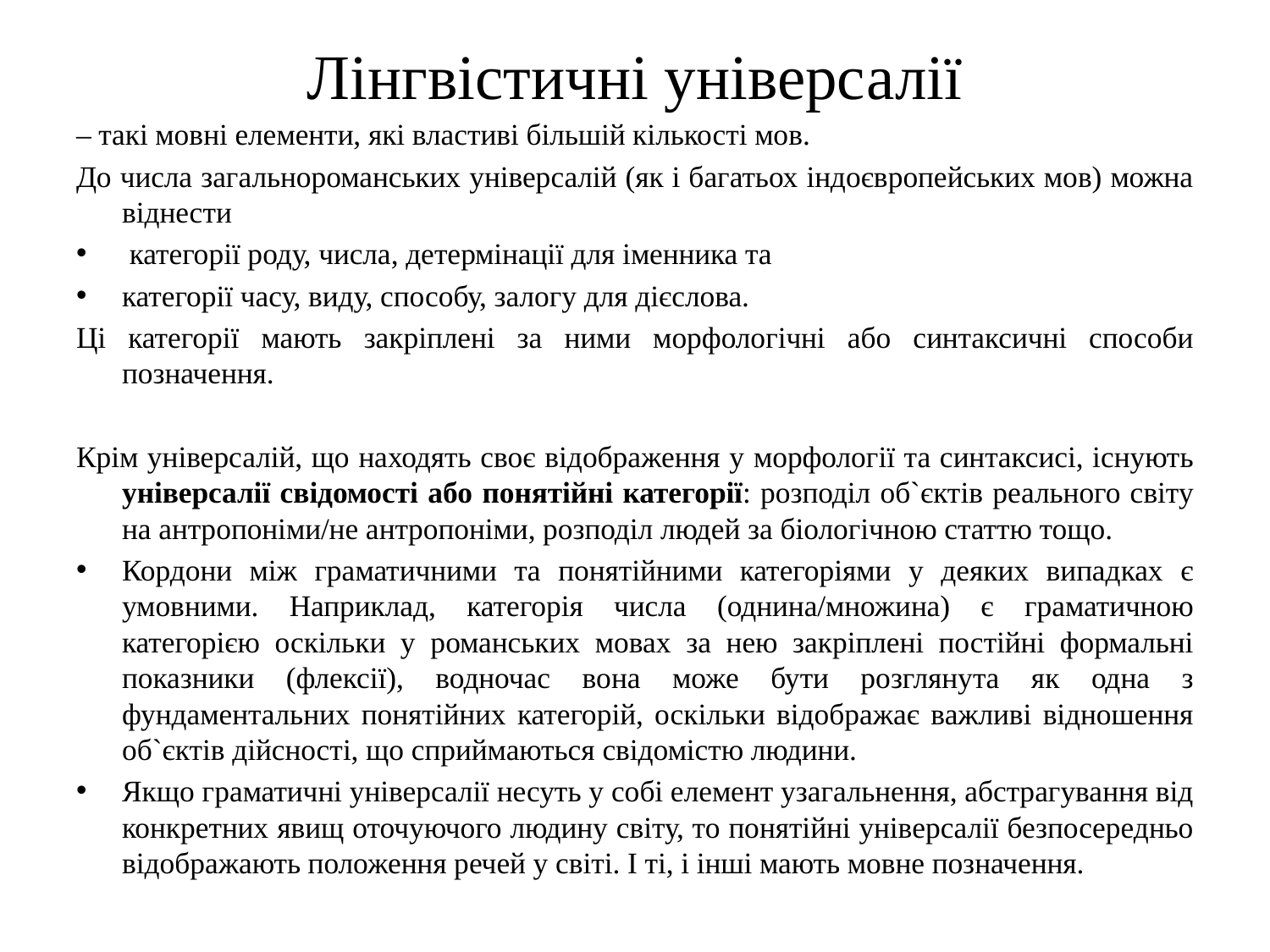

# Лінгвістичні універсалії
– такі мовні елементи, які властиві більшій кількості мов.
До числа загальнороманських універсалій (як і багатьох індоєвропейських мов) можна віднести
 категорії роду, числа, детермінації для іменника та
категорії часу, виду, способу, залогу для дієслова.
Ці категорії мають закріплені за ними морфологічні або синтаксичні способи позначення.

Крім універсалій, що находять своє відображення у морфології та синтаксисі, існують універсалії свідомості або понятійні категорії: розподіл об`єктів реального світу на антропоніми/не антропоніми, розподіл людей за біологічною статтю тощо.
Кордони між граматичними та понятійними категоріями у деяких випадках є умовними. Наприклад, категорія числа (однина/множина) є граматичною категорією оскільки у романських мовах за нею закріплені постійні формальні показники (флексії), водночас вона може бути розглянута як одна з фундаментальних понятійних категорій, оскільки відображає важливі відношення об`єктів дійсності, що сприймаються свідомістю людини.
Якщо граматичні універсалії несуть у собі елемент узагальнення, абстрагування від конкретних явищ оточуючого людину світу, то понятійні універсалії безпосередньо відображають положення речей у світі. І ті, і інші мають мовне позначення.